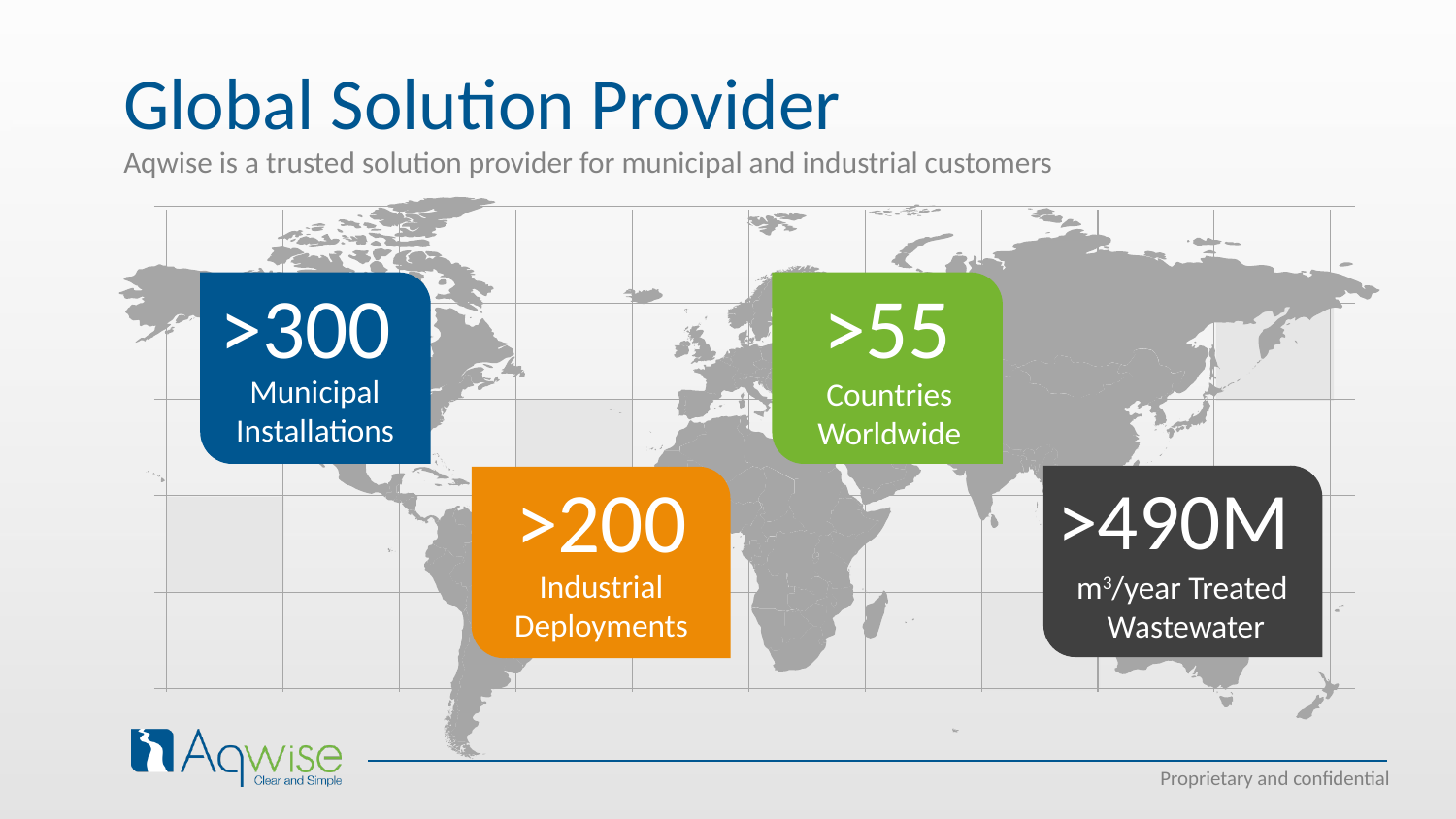

# Global Solution Provider
Aqwise is a trusted solution provider for municipal and industrial customers
>300
Municipal
Installations
>55
Countries
Worldwide
>490M
m3/year Treated
Wastewater
>200
Industrial
Deployments